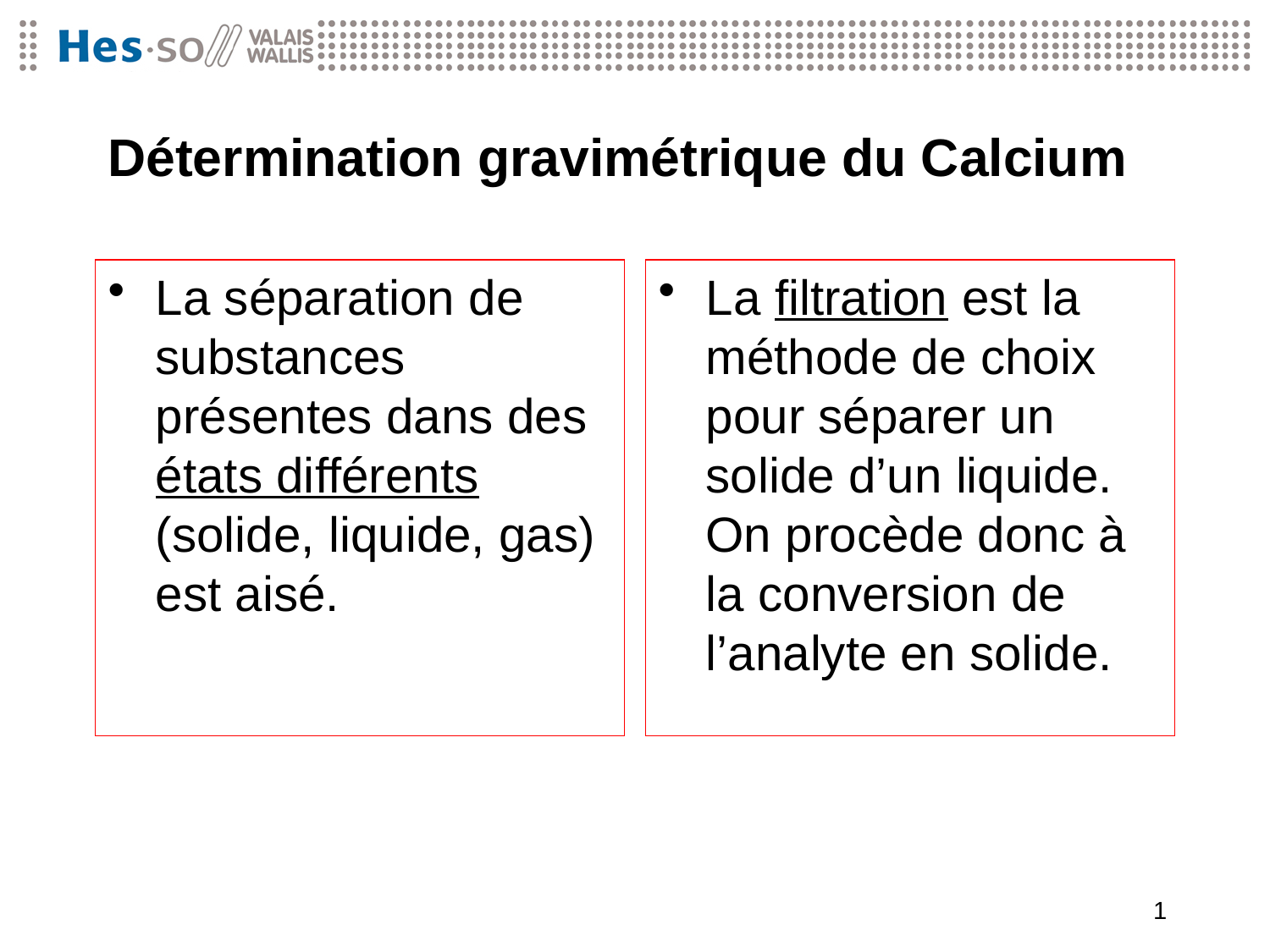

# Détermination gravimétrique du Calcium
La séparation de substances présentes dans des états différents (solide, liquide, gas) est aisé.
La filtration est la méthode de choix pour séparer un solide d’un liquide. On procède donc à la conversion de l’analyte en solide.
1